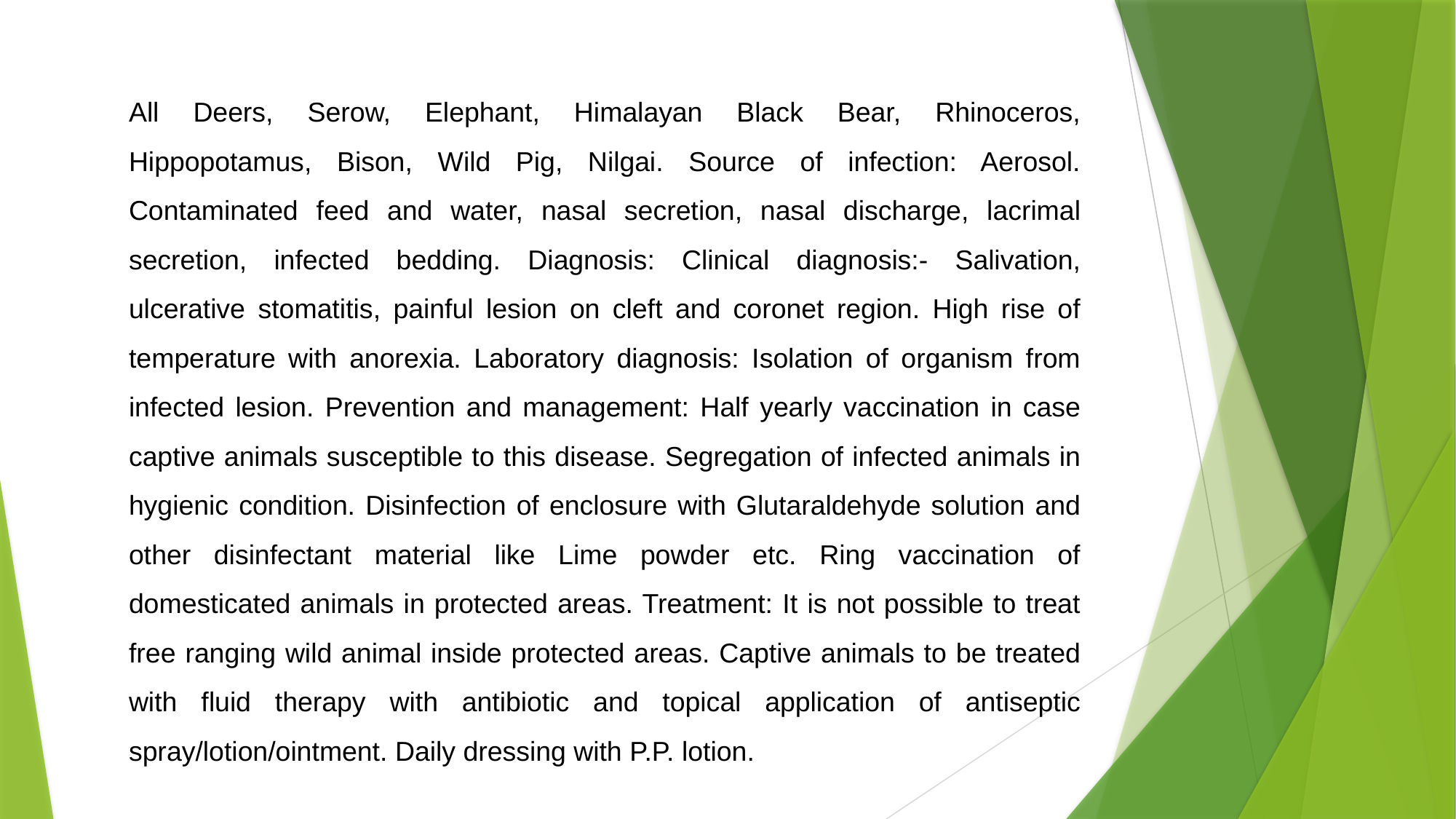

All Deers, Serow, Elephant, Himalayan Black Bear, Rhinoceros, Hippopotamus, Bison, Wild Pig, Nilgai. Source of infection: Aerosol. Contaminated feed and water, nasal secretion, nasal discharge, lacrimal secretion, infected bedding. Diagnosis: Clinical diagnosis:- Salivation, ulcerative stomatitis, painful lesion on cleft and coronet region. High rise of temperature with anorexia. Laboratory diagnosis: Isolation of organism from infected lesion. Prevention and management: Half yearly vaccination in case captive animals susceptible to this disease. Segregation of infected animals in hygienic condition. Disinfection of enclosure with Glutaraldehyde solution and other disinfectant material like Lime powder etc. Ring vaccination of domesticated animals in protected areas. Treatment: It is not possible to treat free ranging wild animal inside protected areas. Captive animals to be treated with fluid therapy with antibiotic and topical application of antiseptic spray/lotion/ointment. Daily dressing with P.P. lotion.